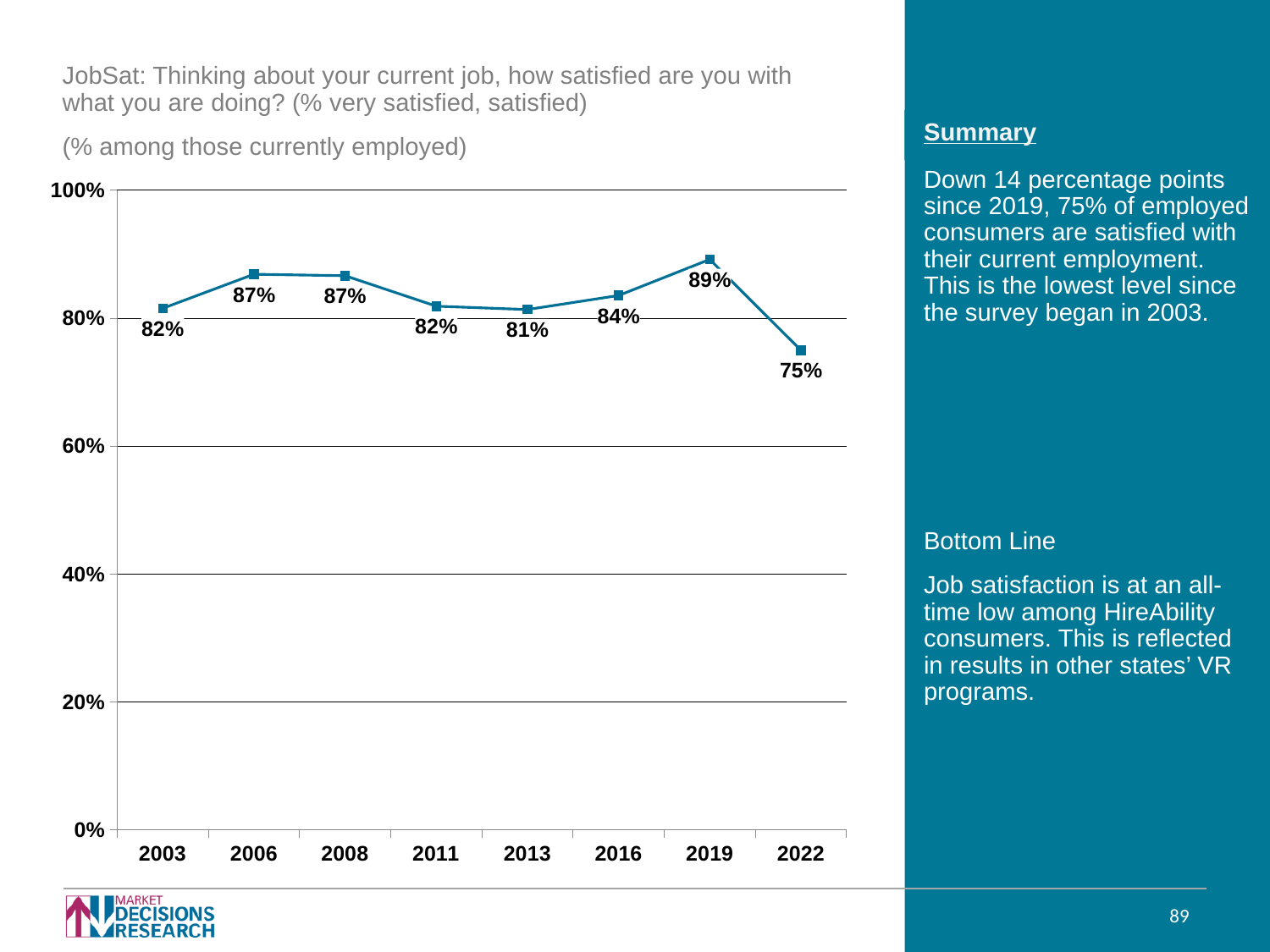

JobSat: Thinking about your current job, how satisfied are you with what you are doing? (% very satisfied, satisfied)
(% among those currently employed)
Down 14 percentage points since 2019, 75% of employed consumers are satisfied with their current employment. This is the lowest level since the survey began in 2003.

### Chart

| Category |  |
|---|---|
| 2003 | 0.81552 |
| 2006 | 0.868828 |
| 2008 | 0.8665170000000001 |
| 2011 | 0.8189230000000001 |
| 2013 | 0.813687 |
| 2016 | 0.8355928506814572 |
| 2019 | 0.892 |
| 2022 | 0.75 |
Bottom Line
Job satisfaction is at an all-time low among HireAbility consumers. This is reflected in results in other states’ VR programs.